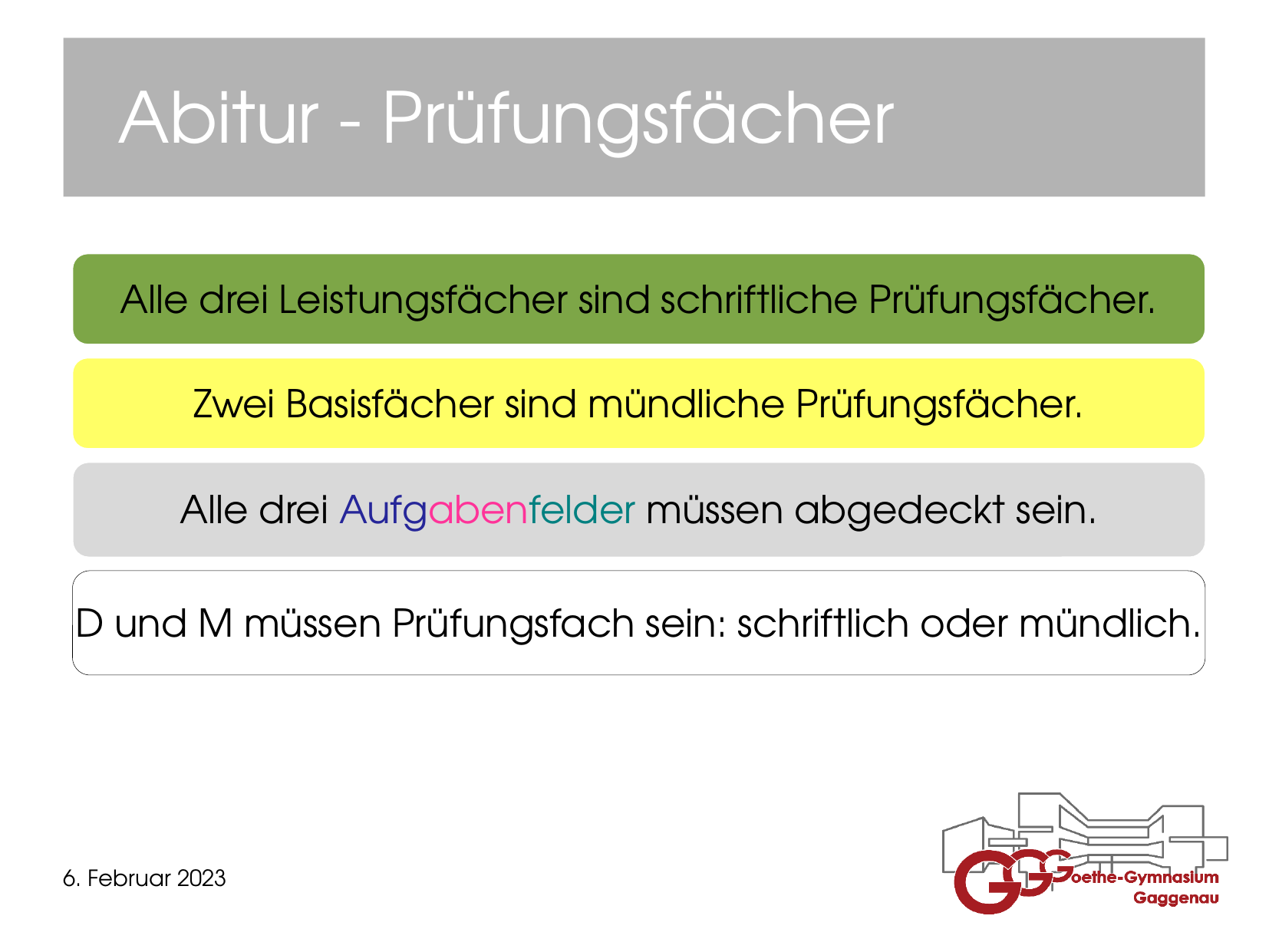

Abitur - Prüfungsfächer
Alle drei Leistungsfächer sind schriftliche Prüfungsfächer.
Zwei Basisfächer sind mündliche Prüfungsfächer.
Alle drei Aufgabenfelder müssen abgedeckt sein.
D und M müssen Prüfungsfach sein: schriftlich oder mündlich.
6. Februar 2023